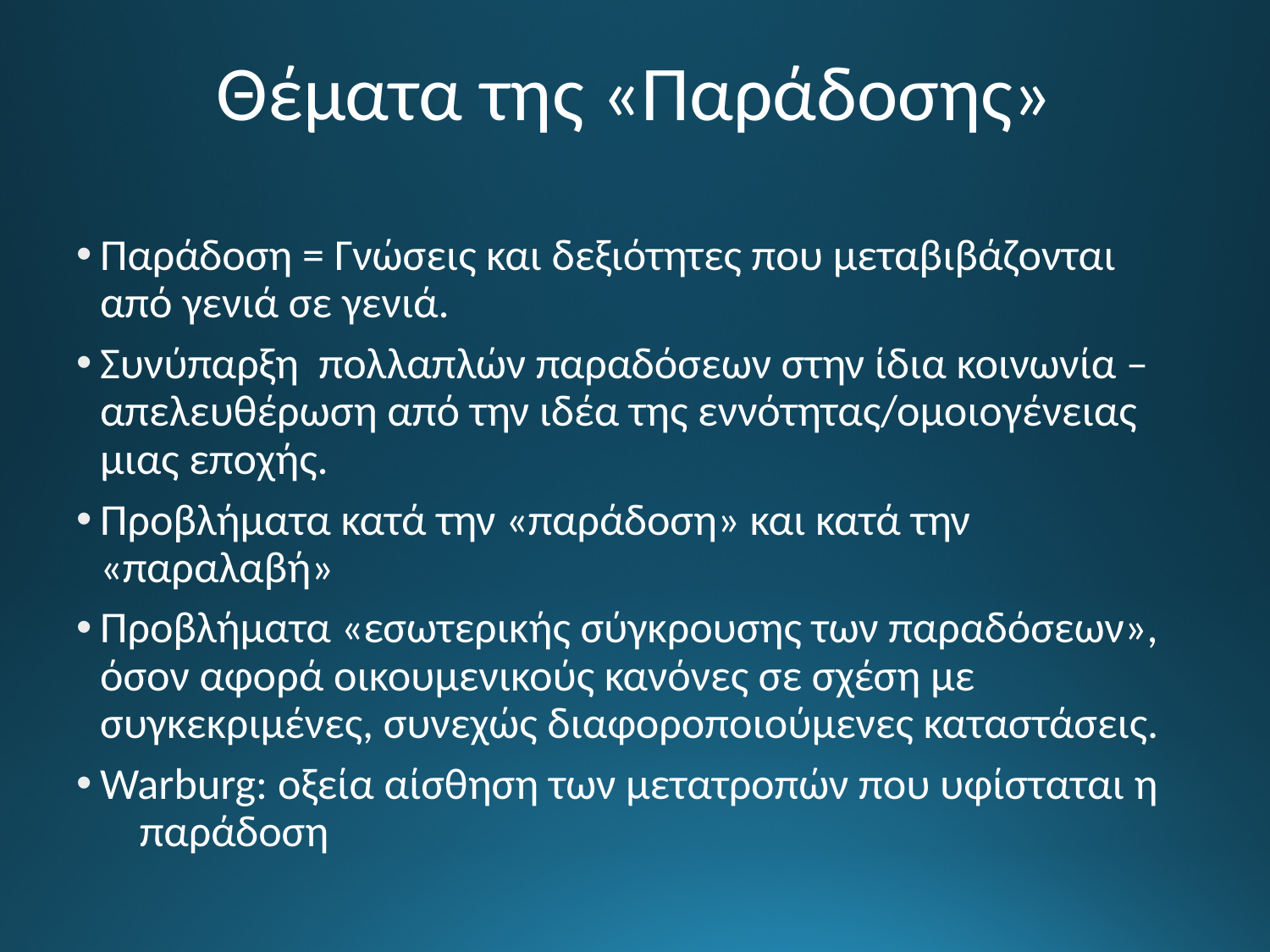

# Θέματα της «Παράδοσης»
Παράδοση = Γνώσεις και δεξιότητες που μεταβιβάζονται από γενιά σε γενιά.
Συνύπαρξη  πολλαπλών παραδόσεων στην ίδια κοινωνία – απελευθέρωση από την ιδέα της εννότητας/ομοιογένειας μιας εποχής.
Προβλήματα κατά την «παράδοση» και κατά την «παραλαβή»
Προβλήματα «εσωτερικής σύγκρουσης των παραδόσεων», όσον αφορά οικουμενικούς κανόνες σε σχέση με συγκεκριμένες, συνεχώς διαφοροποιούμενες καταστάσεις.
Warburg: οξεία αίσθηση των μετατροπών που υφίσταται η        παράδοση